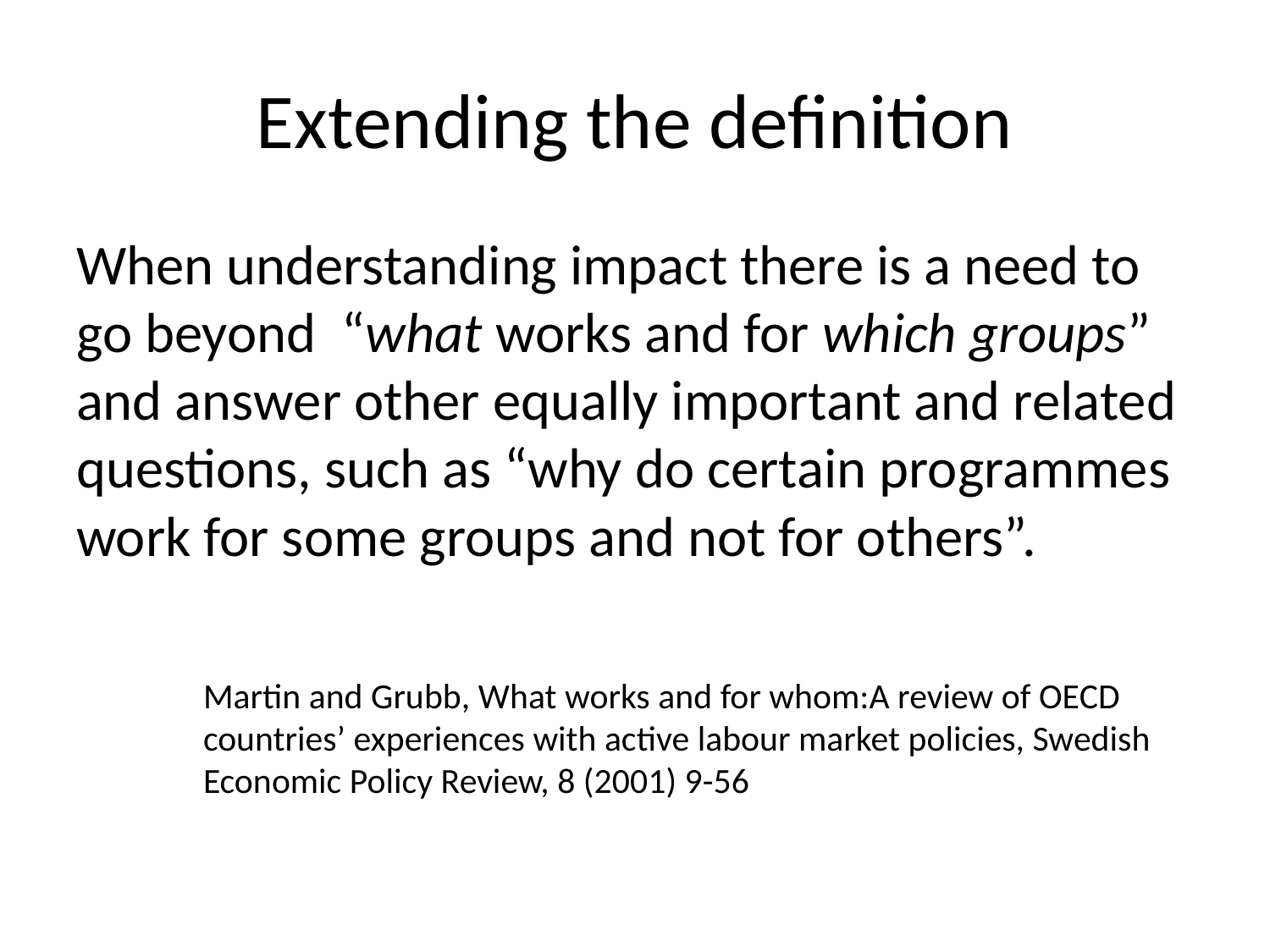

# Extending the definition
When understanding impact there is a need to go beyond  “what works and for which groups” and answer other equally important and related questions, such as “why do certain programmes work for some groups and not for others”.

	Martin and Grubb, What works and for whom:A review of OECD 	countries’ experiences with active labour market policies, Swedish 	Economic Policy Review, 8 (2001) 9-56